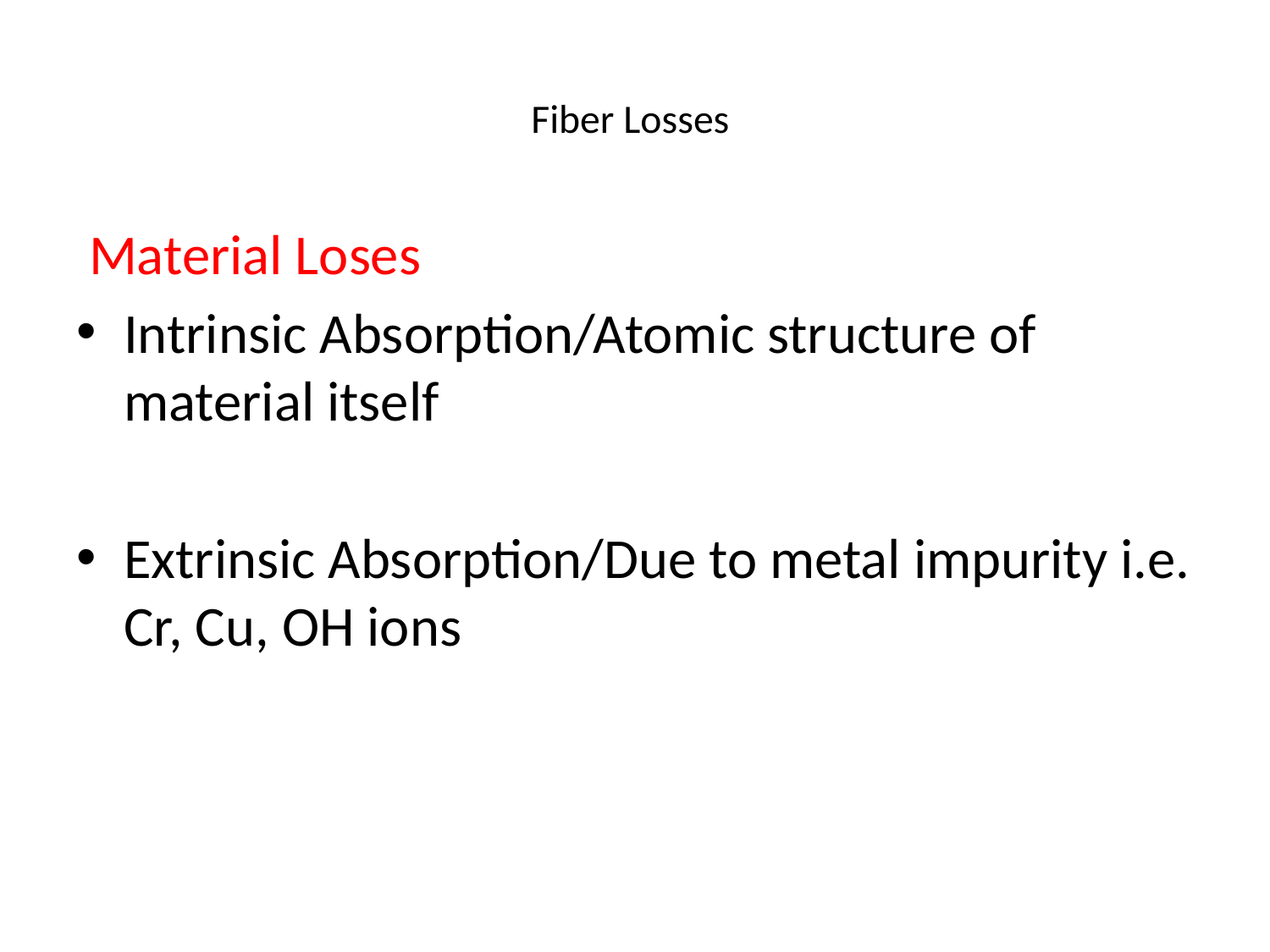

# Fiber Losses
 Material Loses
Intrinsic Absorption/Atomic structure of material itself

Extrinsic Absorption/Due to metal impurity i.e. Cr, Cu, OH ions